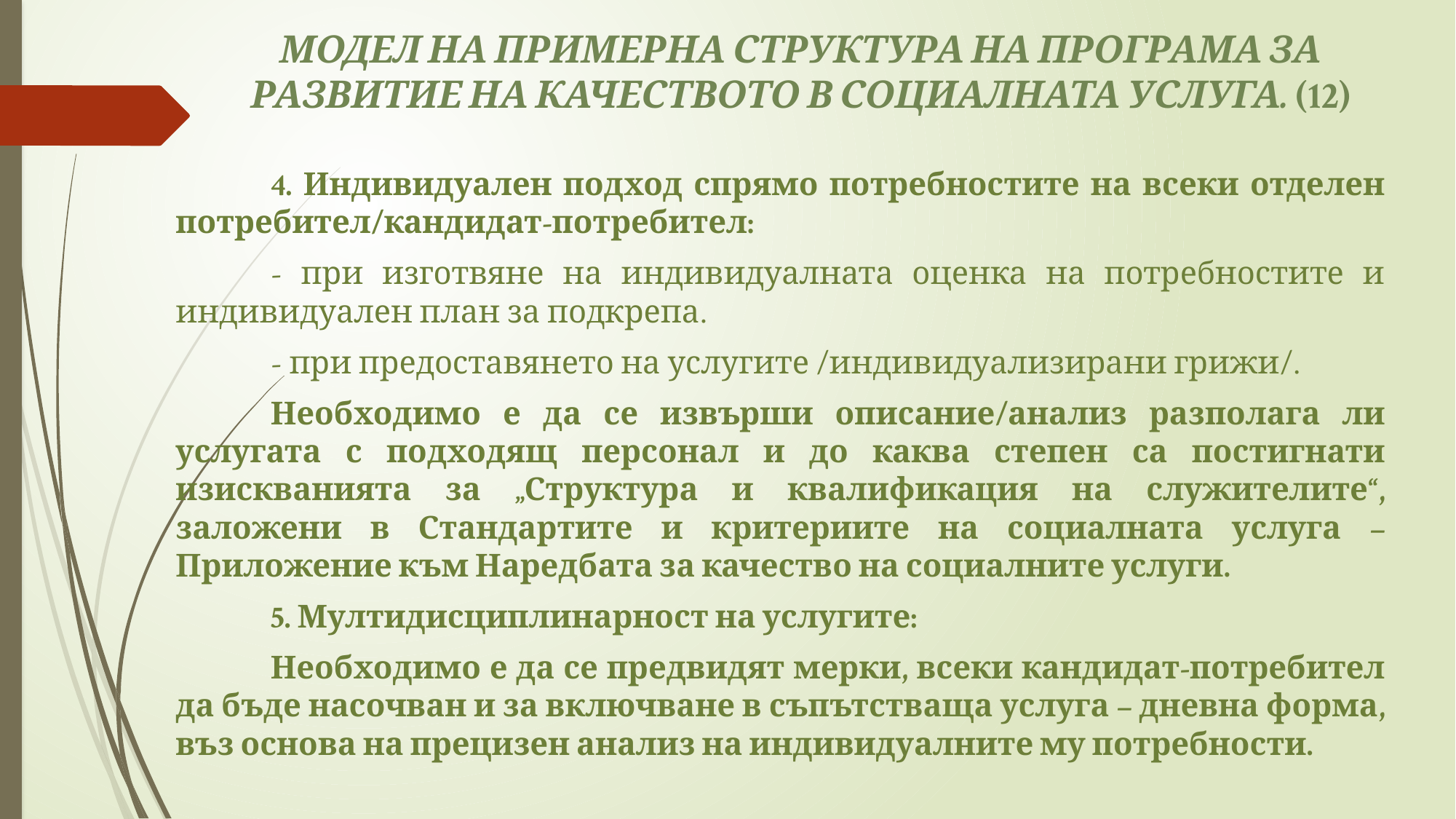

# МОДЕЛ НА ПРИМЕРНА СТРУКТУРА НА ПРОГРАМА ЗА РАЗВИТИЕ НА КАЧЕСТВОТО В СОЦИАЛНАТА УСЛУГА. (12)
	4. Индивидуален подход спрямо потребностите на всеки отделен потребител/кандидат-потребител:
	- при изготвяне на индивидуалната оценка на потребностите и индивидуален план за подкрепа.
	- при предоставянето на услугите /индивидуализирани грижи/.
	Необходимо е да се извърши описание/анализ разполага ли услугата с подходящ персонал и до каква степен са постигнати изискванията за „Структура и квалификация на служителите“, заложени в Стандартите и критериите на социалната услуга – Приложение към Наредбата за качество на социалните услуги.
	5. Мултидисциплинарност на услугите:
	Необходимо е да се предвидят мерки, всеки кандидат-потребител да бъде насочван и за включване в съпътстваща услуга – дневна форма, въз основа на прецизен анализ на индивидуалните му потребности.